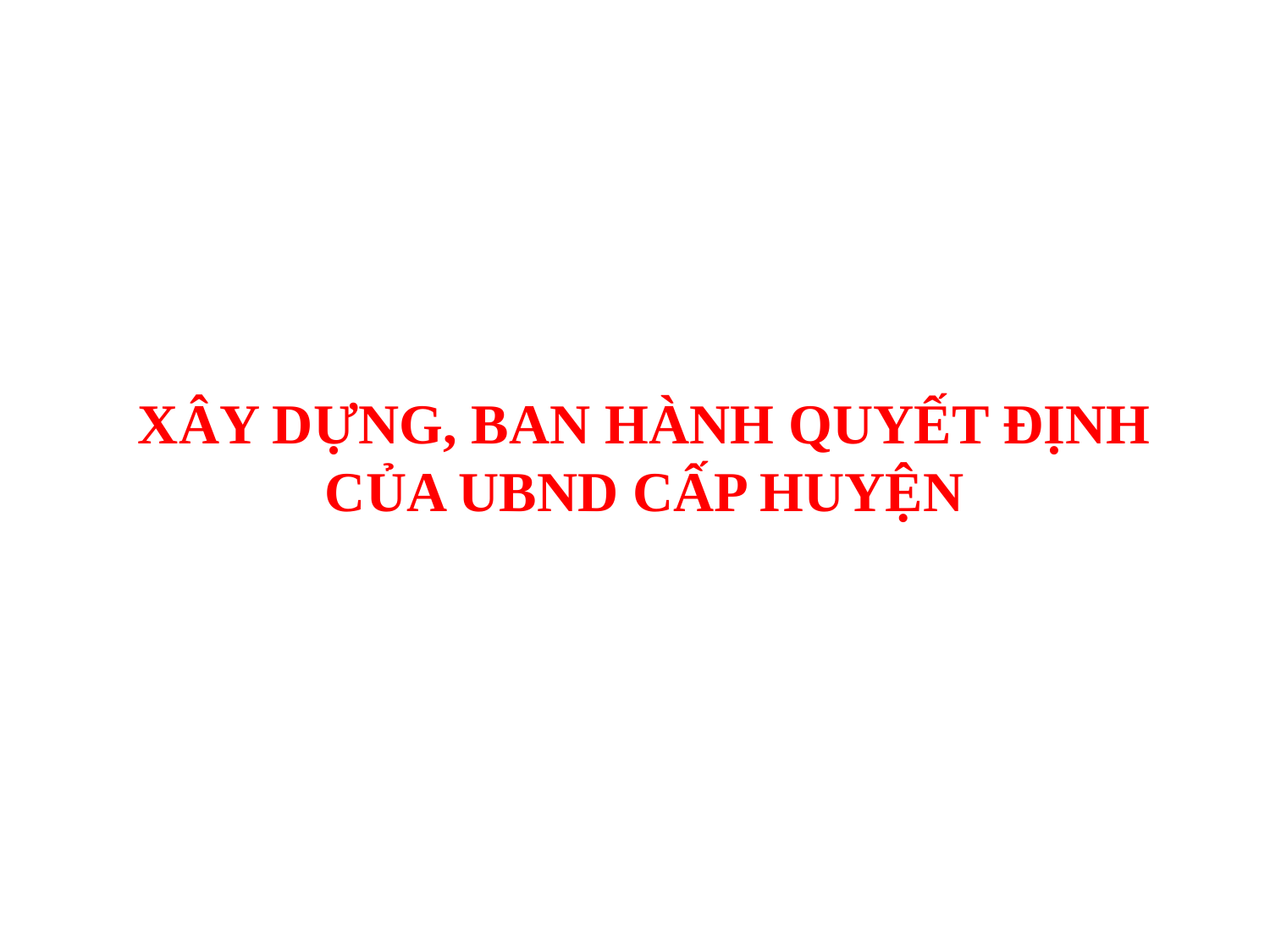

# XÂY DỰNG, BAN HÀNH QUYẾT ĐỊNH CỦA UBND CẤP HUYỆN